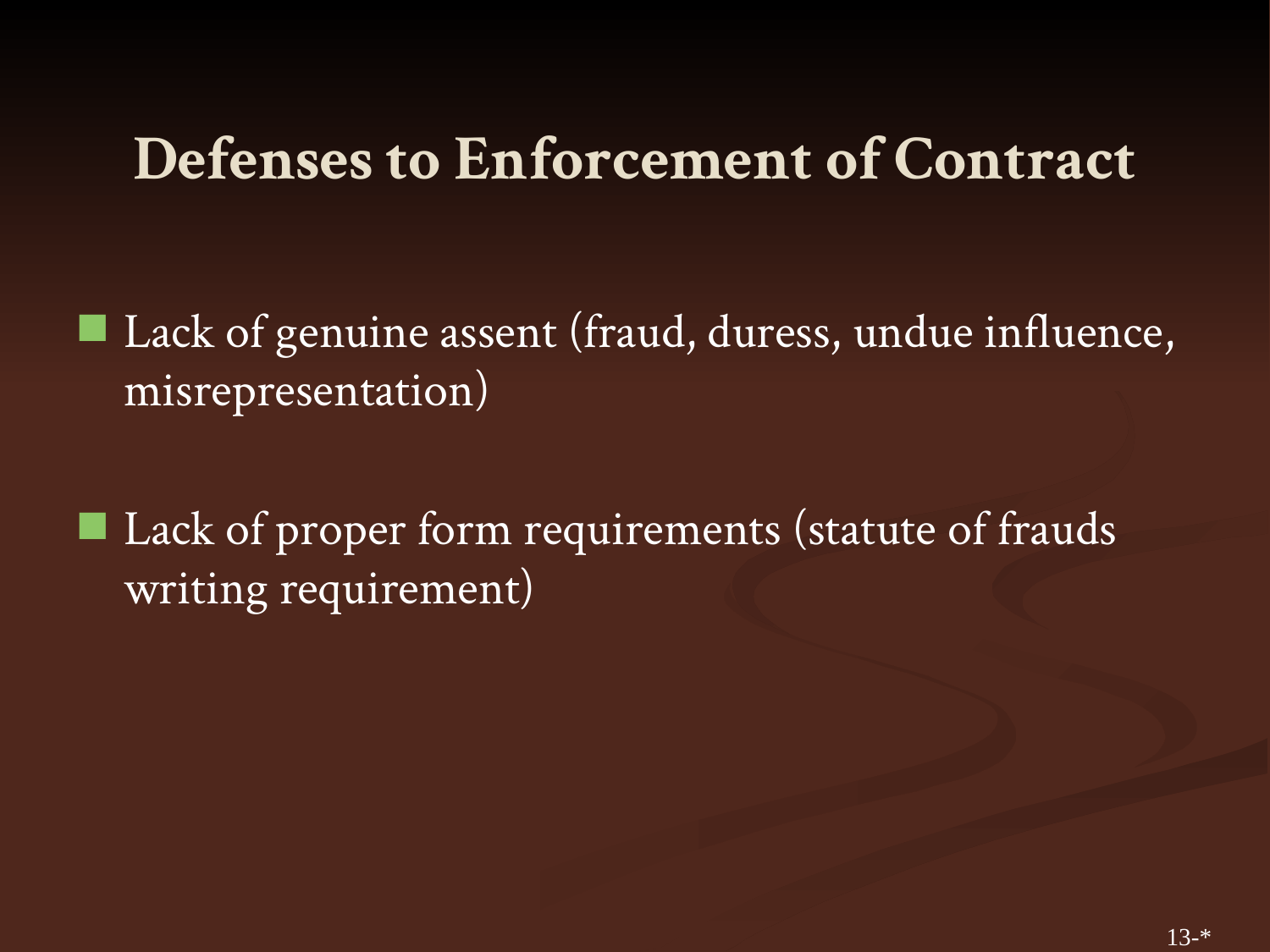

# Defenses to Enforcement of Contract

Lack of genuine assent (fraud, duress, undue influence, misrepresentation)

Lack of proper form requirements (statute of frauds writing requirement)

13-*